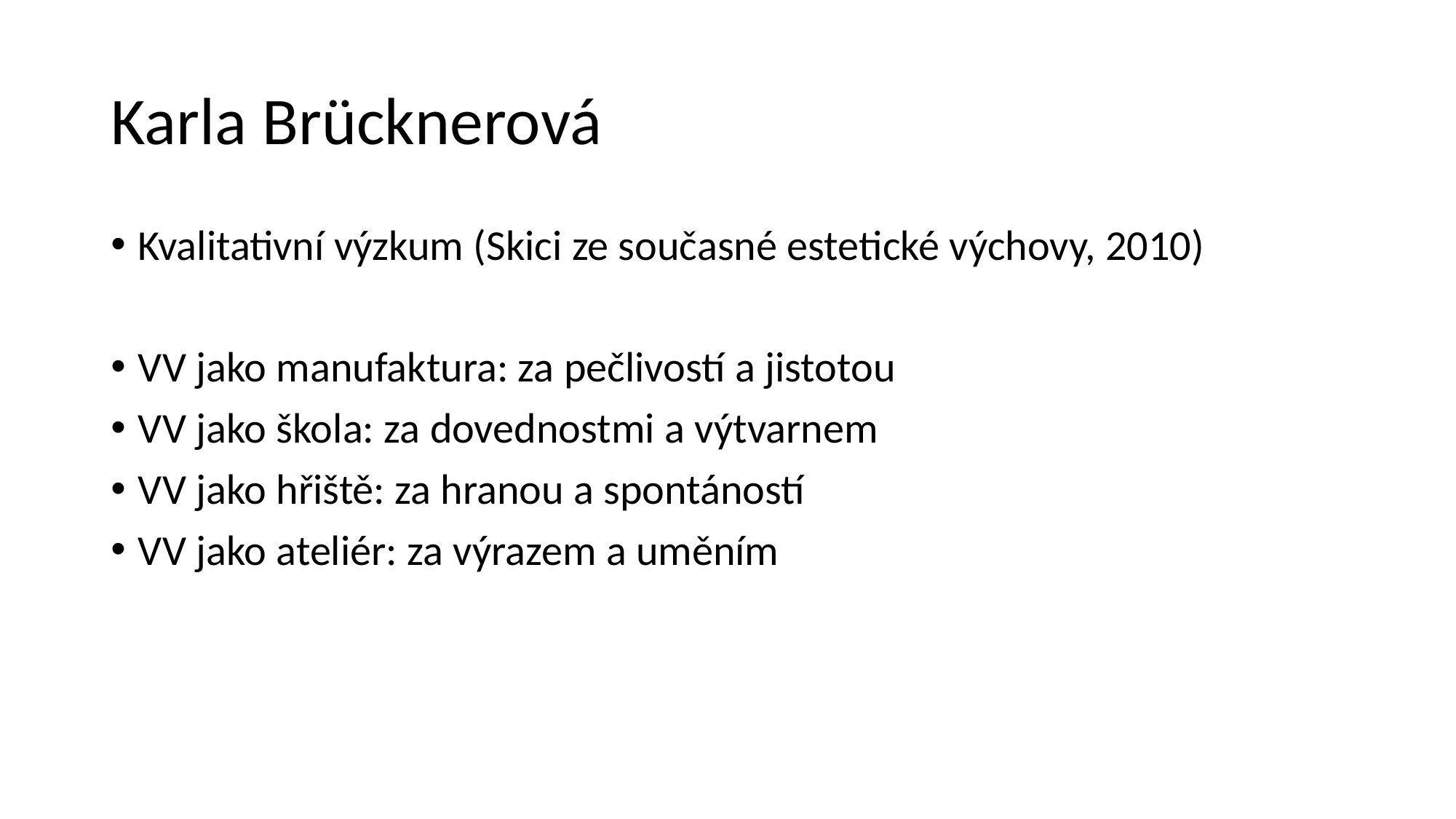

# Karla Brücknerová
Kvalitativní výzkum (Skici ze současné estetické výchovy, 2010)

VV jako manufaktura: za pečlivostí a jistotou
VV jako škola: za dovednostmi a výtvarnem
VV jako hřiště: za hranou a spontáností
VV jako ateliér: za výrazem a uměním